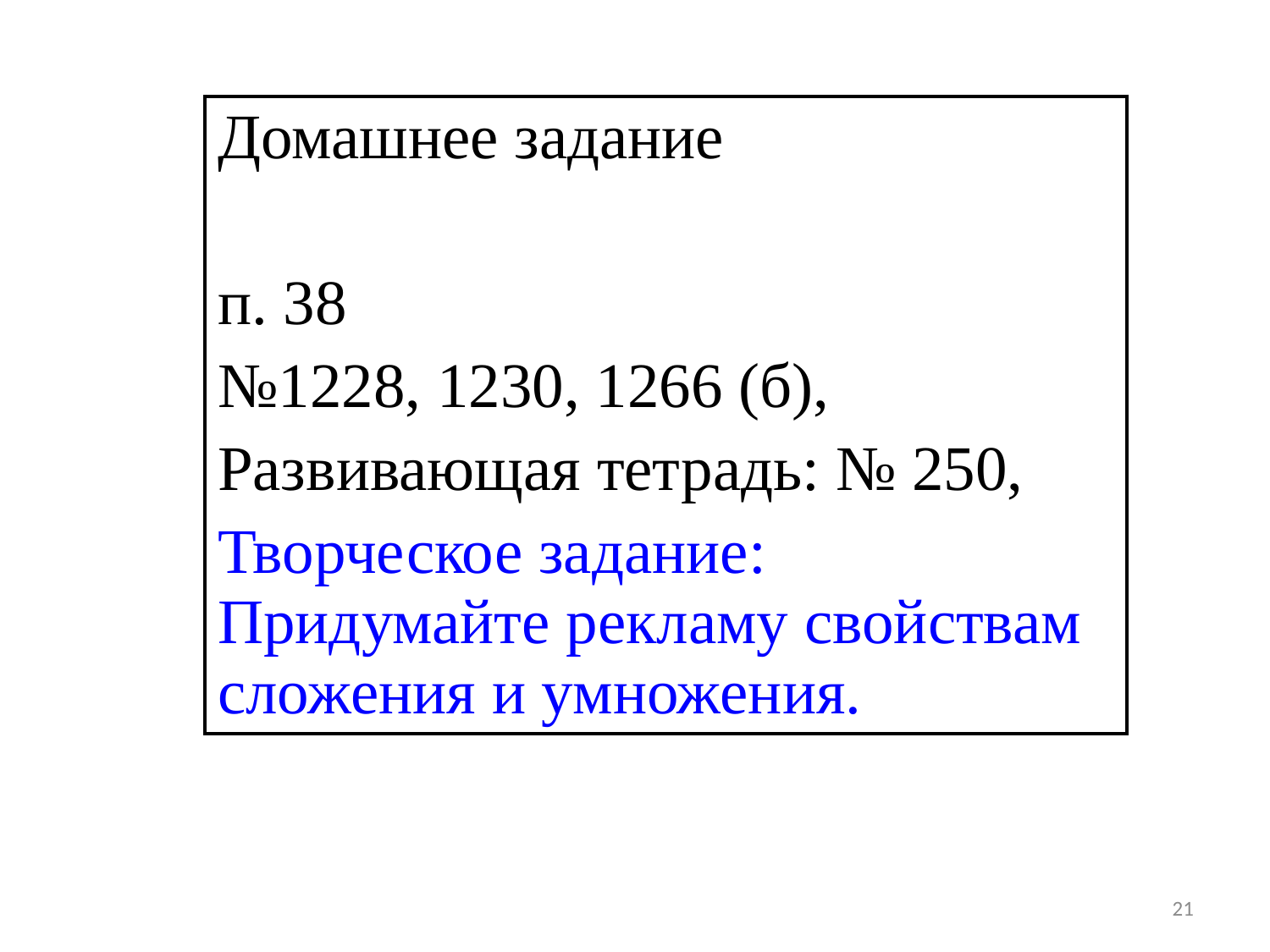

| Домашнее задание п. 38 №1228, 1230, 1266 (б), Развивающая тетрадь: № 250, Творческое задание: Придумайте рекламу свойствам сложения и умножения. |
| --- |
21